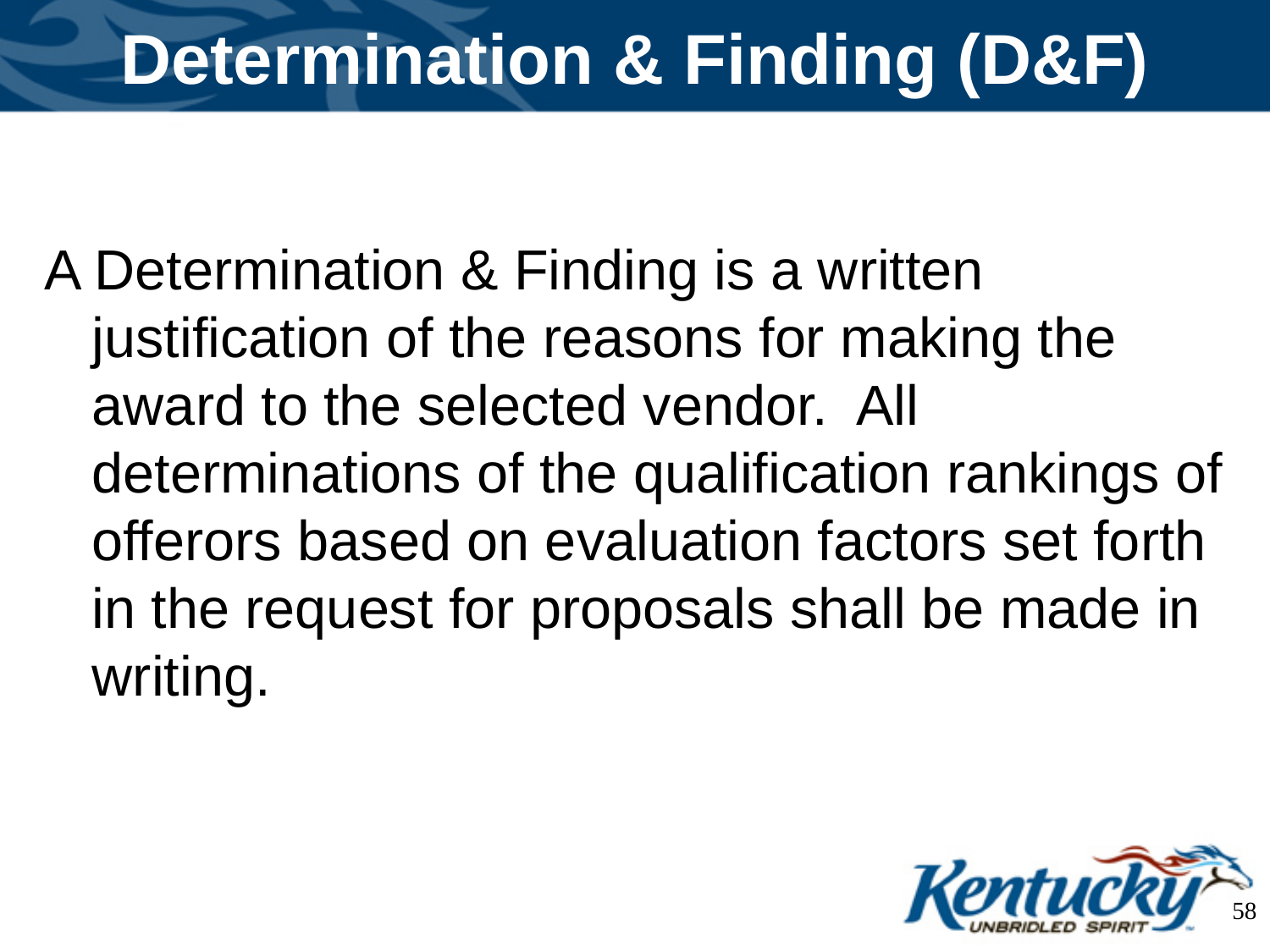

# Determination & Finding (D&F)

A Determination & Finding is a written justification of the reasons for making the award to the selected vendor.  All determinations of the qualification rankings of offerors based on evaluation factors set forth in the request for proposals shall be made in writing.

58